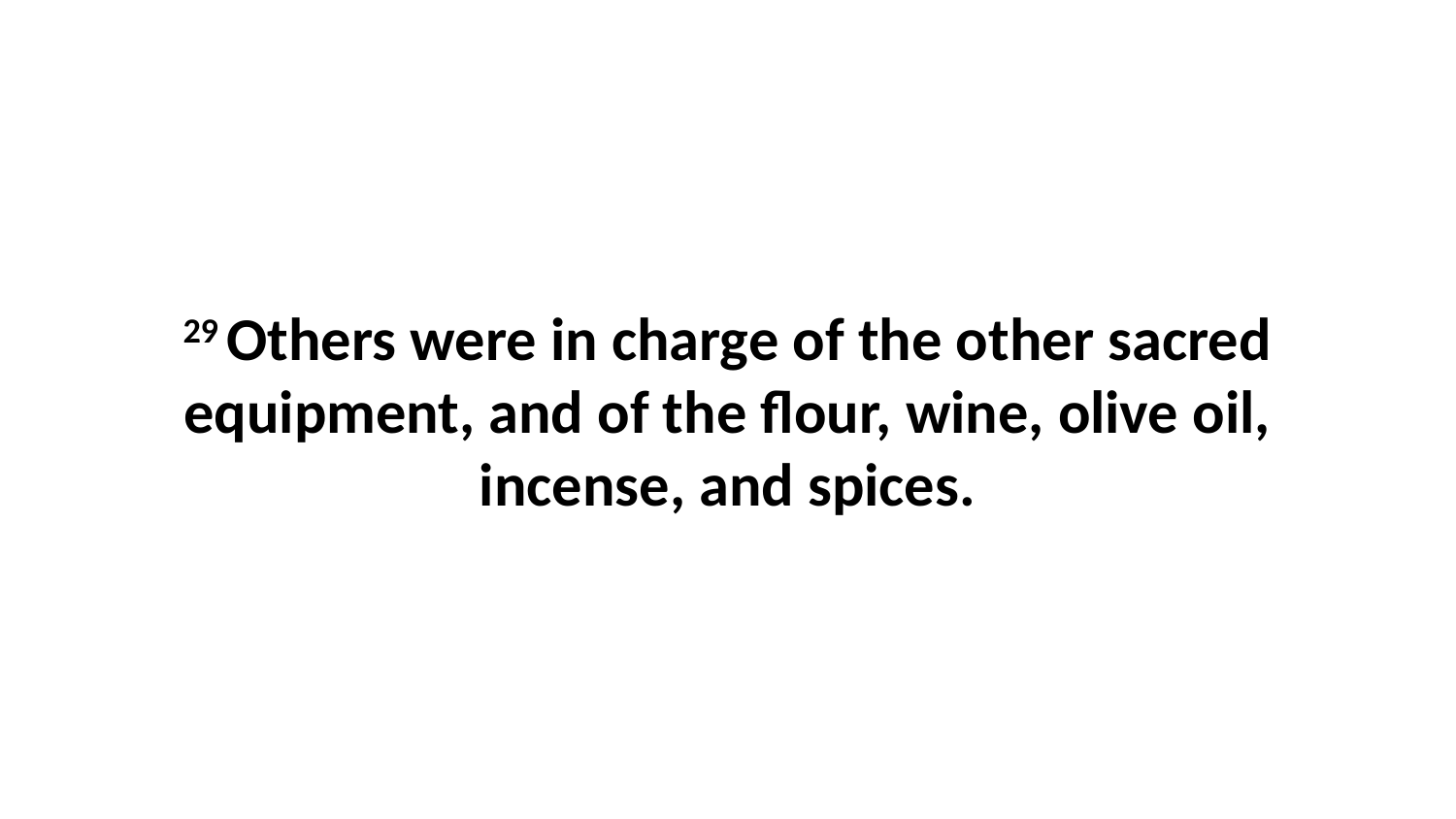

29 Others were in charge of the other sacred equipment, and of the flour, wine, olive oil, incense, and spices.